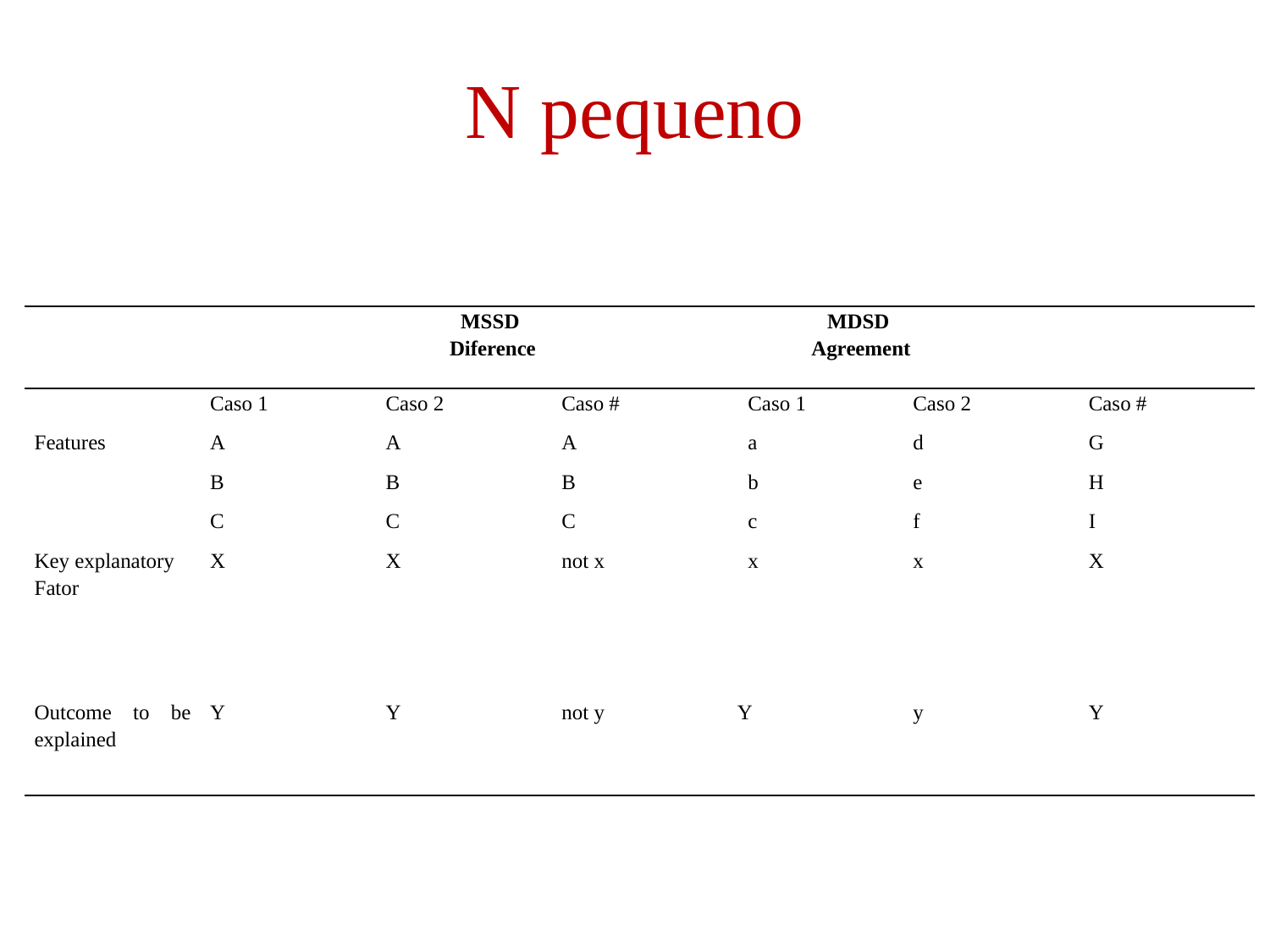

# N pequeno
| MSSD Diference |  |  |  | MDSD Agreement |  |  |
| --- | --- | --- | --- | --- | --- | --- |
|  | Caso 1 | Caso 2 | Caso # | Caso 1 | Caso 2 | Caso # |
| Features | A | A | A | a | d | G |
|  | B | B | B | b | e | H |
|  | C | C | C | c | f | I |
| Key explanatory Fator | X | X | not x | x | x | X |
| Outcome to be explained | Y | Y | not y | Y | y | Y |